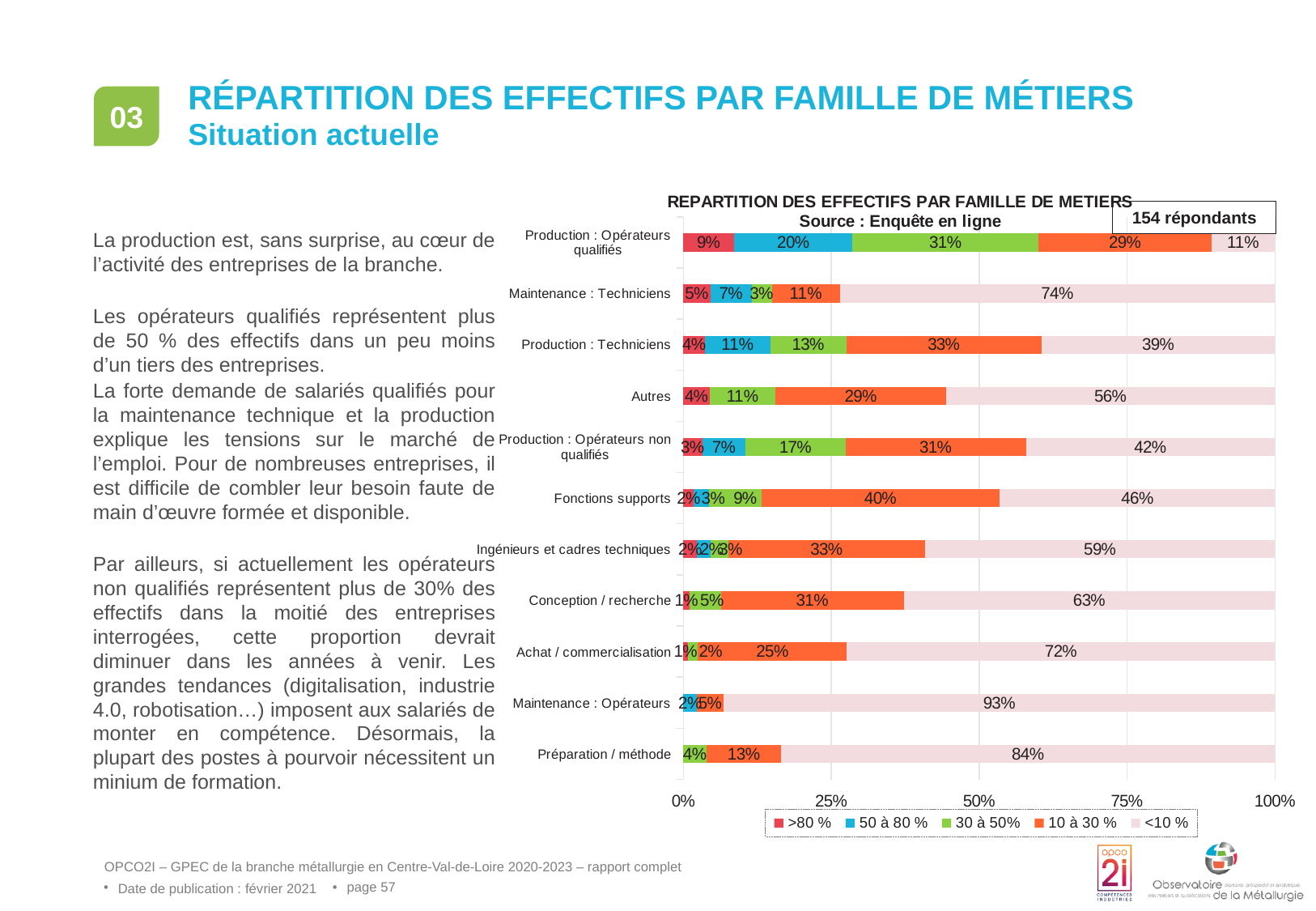

# Répartition des effectifs par famille de métiers
03
Situation actuelle

### Chart: REPARTITION DES EFFECTIFS PAR FAMILLE DE METIERS
Source : Enquête en ligne

| Category | >80 % | 50 à 80 % | 30 à 50% | 10 à 30 % | <10 % |
|---|---|---|---|---|---|
| Préparation / méthode | 0.0 | 0.0 | 0.0388 | 0.1262 | 0.835 |
| Maintenance : Opérateurs | 0.0 | 0.0227 | 0.0 | 0.0455 | 0.9318000000000001 |
| Achat / commercialisation | 0.008100000000000001 | 0.0 | 0.0163 | 0.252 | 0.7236 |
| Conception / recherche | 0.0106 | 0.0 | 0.0532 | 0.3085 | 0.6277 |
| Ingénieurs et cadres techniques | 0.0227 | 0.0227 | 0.0303 | 0.3333 | 0.5909 |
| Fonctions supports | 0.0175 | 0.0263 | 0.0877 | 0.4035 | 0.4649 |
| Production : Opérateurs non qualifiés | 0.0316 | 0.0737 | 0.1684 | 0.3053 | 0.4211 |
| Autres | 0.0444 | 0.0 | 0.1111 | 0.2889 | 0.5556 |
| Production : Techniciens | 0.0367 | 0.1101 | 0.1284 | 0.3303 | 0.3945 |
| Maintenance : Techniciens | 0.046 | 0.069 | 0.0345 | 0.1149 | 0.7356 |
| Production : Opérateurs qualifiés | 0.0857 | 0.2 | 0.3143 | 0.2929 | 0.1071 |
154 répondants
La production est, sans surprise, au cœur de l’activité des entreprises de la branche.

Les opérateurs qualifiés représentent plus de 50 % des effectifs dans un peu moins d’un tiers des entreprises.
La forte demande de salariés qualifiés pour la maintenance technique et la production explique les tensions sur le marché de l’emploi. Pour de nombreuses entreprises, il est difficile de combler leur besoin faute de main d’œuvre formée et disponible.

Par ailleurs, si actuellement les opérateurs non qualifiés représentent plus de 30% des effectifs dans la moitié des entreprises interrogées, cette proportion devrait diminuer dans les années à venir. Les grandes tendances (digitalisation, industrie 4.0, robotisation…) imposent aux salariés de monter en compétence. Désormais, la plupart des postes à pourvoir nécessitent un minium de formation.